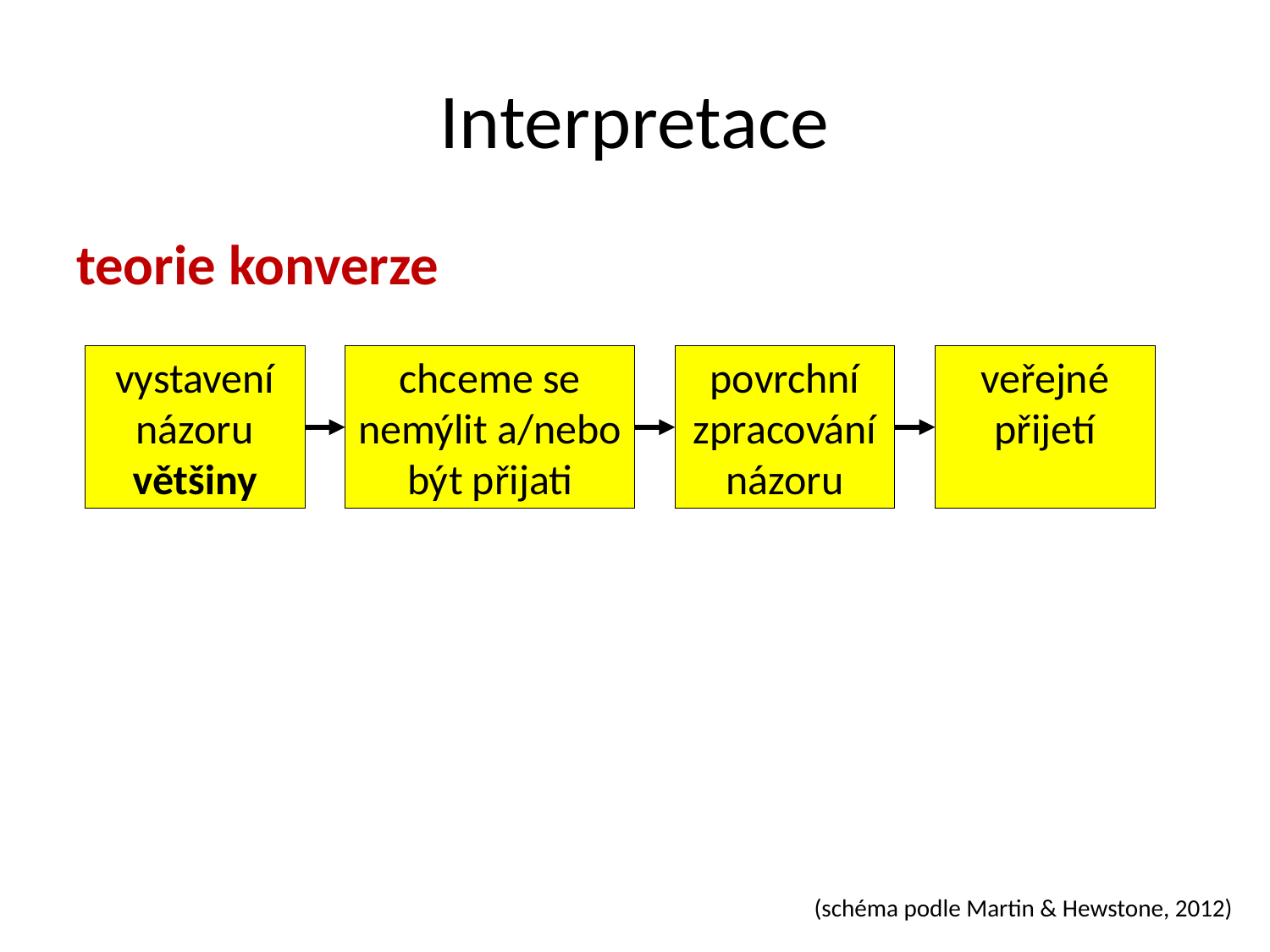

# Interpretace
teorie konverze
vystavení názoru většiny
chceme se nemýlit a/nebo být přijati
povrchní zpracování názoru
veřejné přijetí

(schéma podle Martin & Hewstone, 2012)